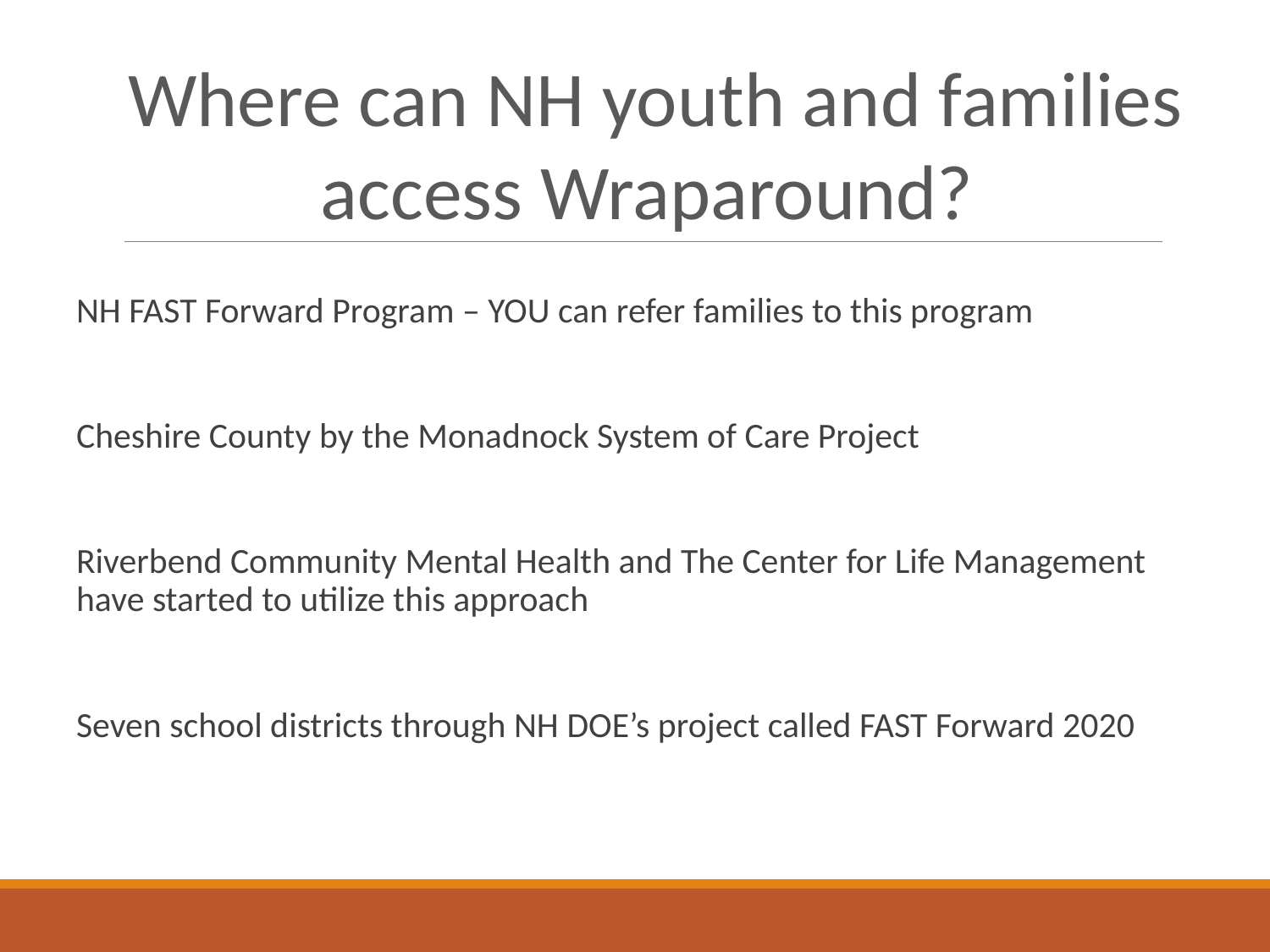

Where can NH youth and families access Wraparound?
NH FAST Forward Program – YOU can refer families to this program

Cheshire County by the Monadnock System of Care Project

Riverbend Community Mental Health and The Center for Life Management have started to utilize this approach

Seven school districts through NH DOE’s project called FAST Forward 2020